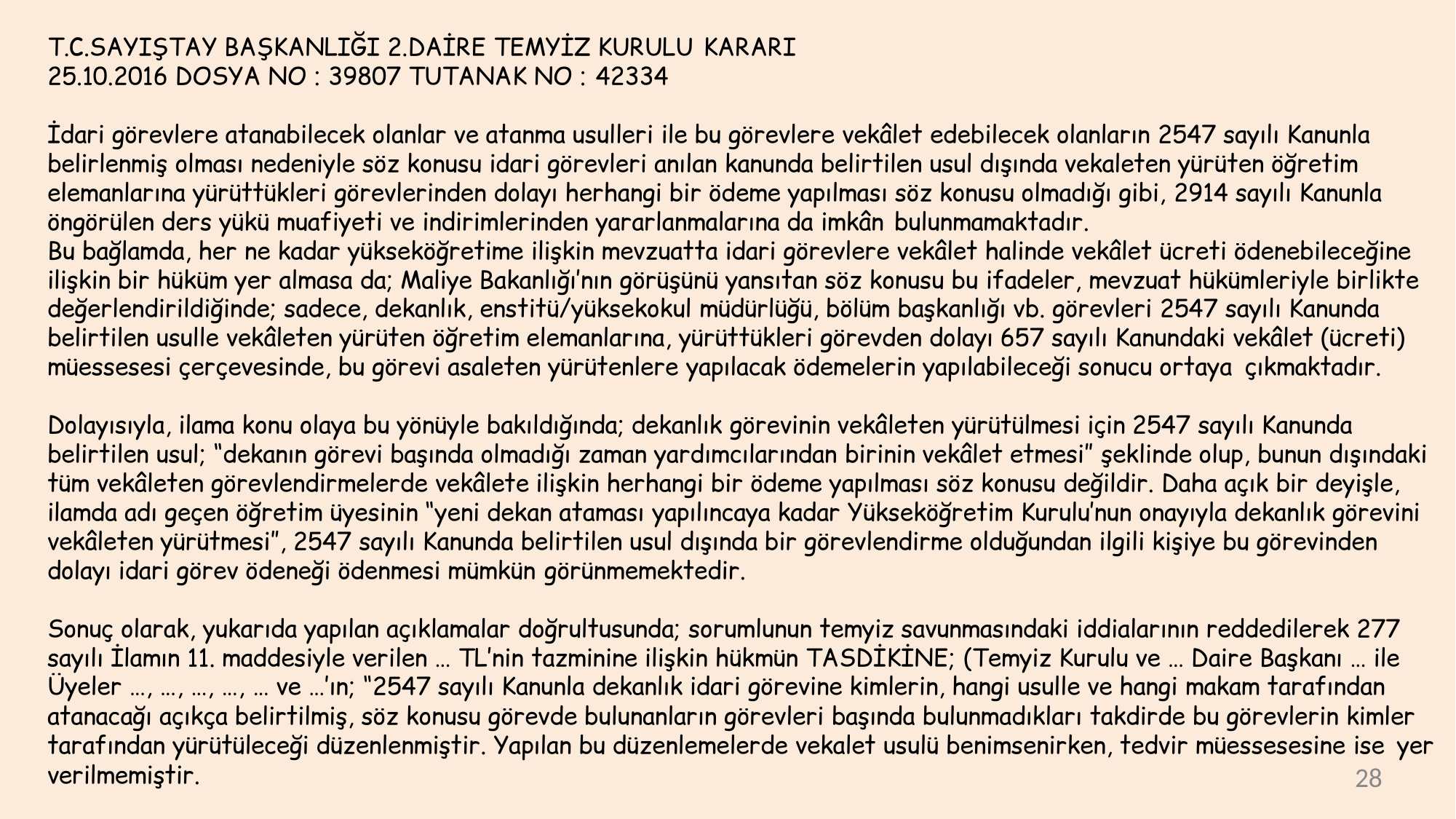

T.C.SAYIŞTAY BAŞKANLIĞI 2.DAİRE TEMYİZ KURULU KARARI
25.10.2016 DOSYA NO : 39807 TUTANAK NO : 42334
İdari görevlere atanabilecek olanlar ve atanma usulleri ile bu görevlere vekâlet edebilecek olanların 2547 sayılı Kanunla  belirlenmiş olması nedeniyle söz konusu idari görevleri anılan kanunda belirtilen usul dışında vekaleten yürüten öğretim  elemanlarına yürüttükleri görevlerinden dolayı herhangi bir ödeme yapılması söz konusu olmadığı gibi, 2914 sayılı Kanunla  öngörülen ders yükü muafiyeti ve indirimlerinden yararlanmalarına da imkân bulunmamaktadır.
Bu bağlamda, her ne kadar yükseköğretime ilişkin mevzuatta idari görevlere vekâlet halinde vekâlet ücreti ödenebileceğine  ilişkin bir hüküm yer almasa da; Maliye Bakanlığı’nın görüşünü yansıtan söz konusu bu ifadeler, mevzuat hükümleriyle birlikte  değerlendirildiğinde; sadece, dekanlık, enstitü/yüksekokul müdürlüğü, bölüm başkanlığı vb. görevleri 2547 sayılı Kanunda  belirtilen usulle vekâleten yürüten öğretim elemanlarına, yürüttükleri görevden dolayı 657 sayılı Kanundaki vekâlet (ücreti)  müessesesi çerçevesinde, bu görevi asaleten yürütenlere yapılacak ödemelerin yapılabileceği sonucu ortaya çıkmaktadır.
Dolayısıyla, ilama konu olaya bu yönüyle bakıldığında; dekanlık görevinin vekâleten yürütülmesi için 2547 sayılı Kanunda  belirtilen usul; “dekanın görevi başında olmadığı zaman yardımcılarından birinin vekâlet etmesi” şeklinde olup, bunun dışındaki  tüm vekâleten görevlendirmelerde vekâlete ilişkin herhangi bir ödeme yapılması söz konusu değildir. Daha açık bir deyişle,  ilamda adı geçen öğretim üyesinin “yeni dekan ataması yapılıncaya kadar Yükseköğretim Kurulu’nun onayıyla dekanlık görevini  vekâleten yürütmesi”, 2547 sayılı Kanunda belirtilen usul dışında bir görevlendirme olduğundan ilgili kişiye bu görevinden  dolayı idari görev ödeneği ödenmesi mümkün görünmemektedir.
Sonuç olarak, yukarıda yapılan açıklamalar doğrultusunda; sorumlunun temyiz savunmasındaki iddialarının reddedilerek 277  sayılı İlamın 11. maddesiyle verilen … TL’nin tazminine ilişkin hükmün TASDİKİNE; (Temyiz Kurulu ve … Daire Başkanı … ile  Üyeler …, …, …, …, … ve …’ın; “2547 sayılı Kanunla dekanlık idari görevine kimlerin, hangi usulle ve hangi makam tarafından  atanacağı açıkça belirtilmiş, söz konusu görevde bulunanların görevleri başında bulunmadıkları takdirde bu görevlerin kimler  tarafından yürütüleceği düzenlenmiştir. Yapılan bu düzenlemelerde vekalet usulü benimsenirken, tedvir müessesesine ise yer
verilmemiştir.
28